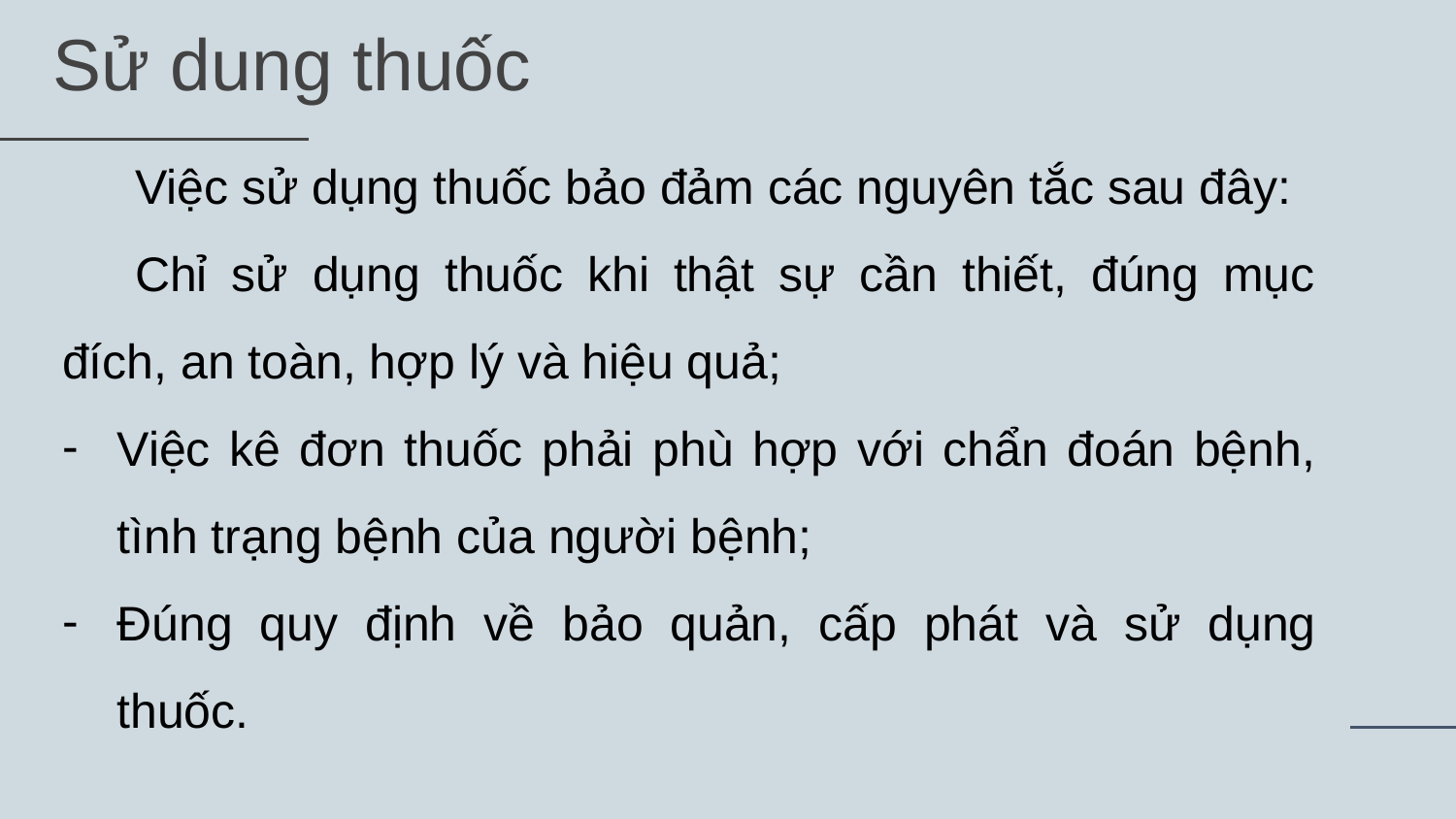

# Sử dung thuốc
Việc sử dụng thuốc bảo đảm các nguyên tắc sau đây:
Chỉ sử dụng thuốc khi thật sự cần thiết, đúng mục đích, an toàn, hợp lý và hiệu quả;
Việc kê đơn thuốc phải phù hợp với chẩn đoán bệnh, tình trạng bệnh của người bệnh;
Đúng quy định về bảo quản, cấp phát và sử dụng thuốc.